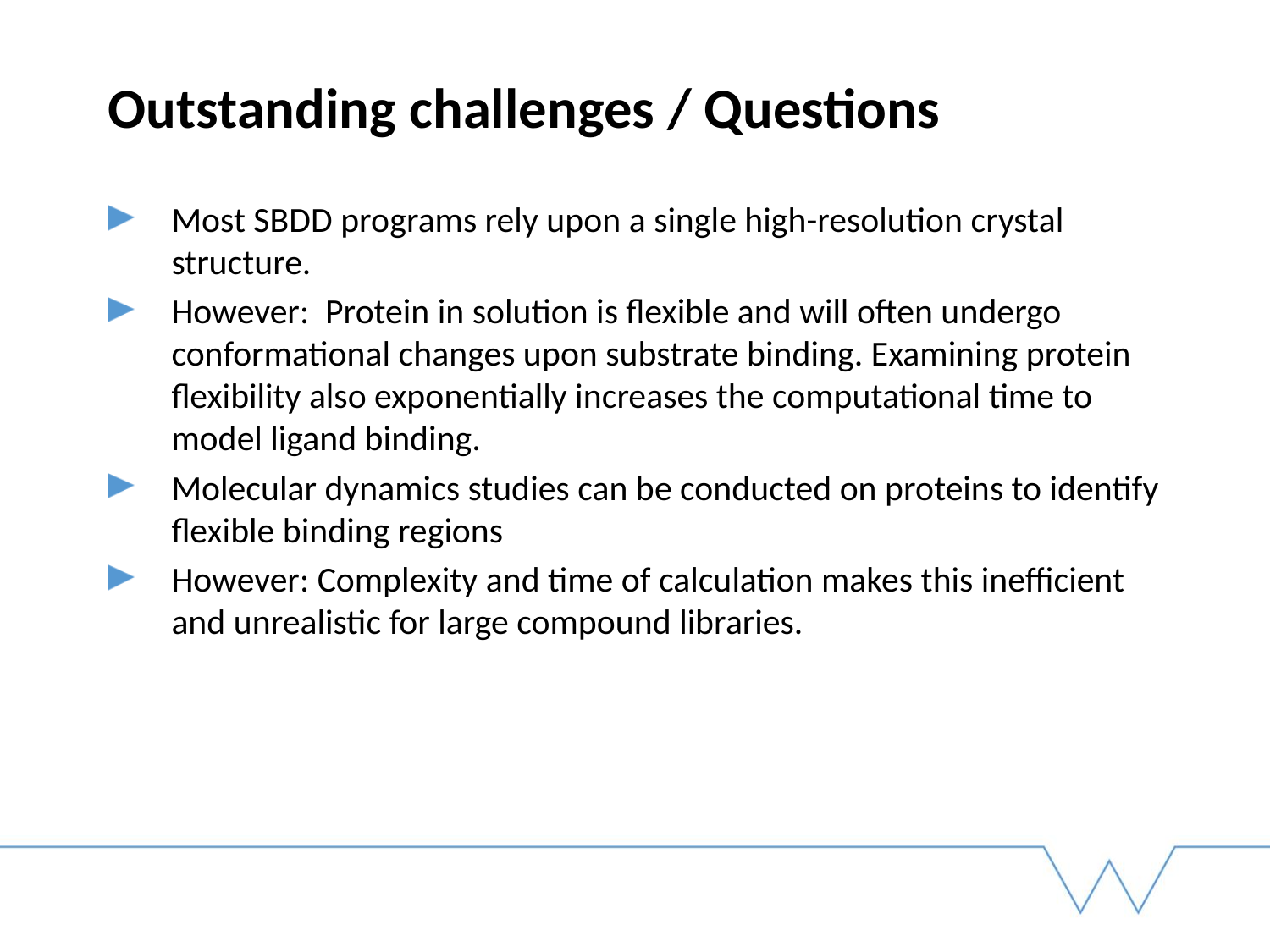

# Outstanding challenges / Questions
Most SBDD programs rely upon a single high-resolution crystal structure.
However:  Protein in solution is flexible and will often undergo conformational changes upon substrate binding. Examining protein flexibility also exponentially increases the computational time to model ligand binding.
Molecular dynamics studies can be conducted on proteins to identify flexible binding regions
However: Complexity and time of calculation makes this inefficient and unrealistic for large compound libraries.